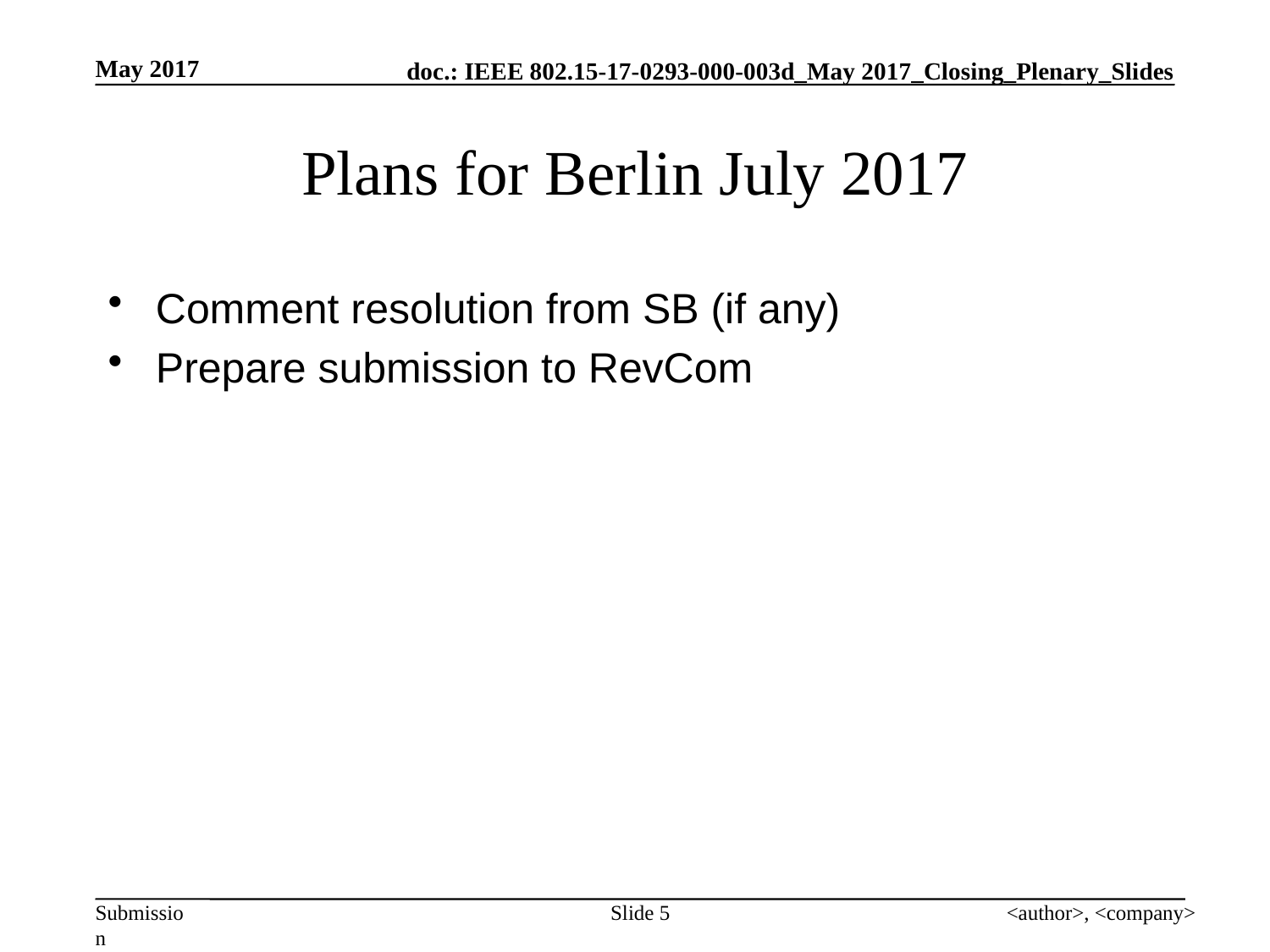

May 2017
# Plans for Berlin July 2017
Comment resolution from SB (if any)
Prepare submission to RevCom
Slide 5
<author>, <company>